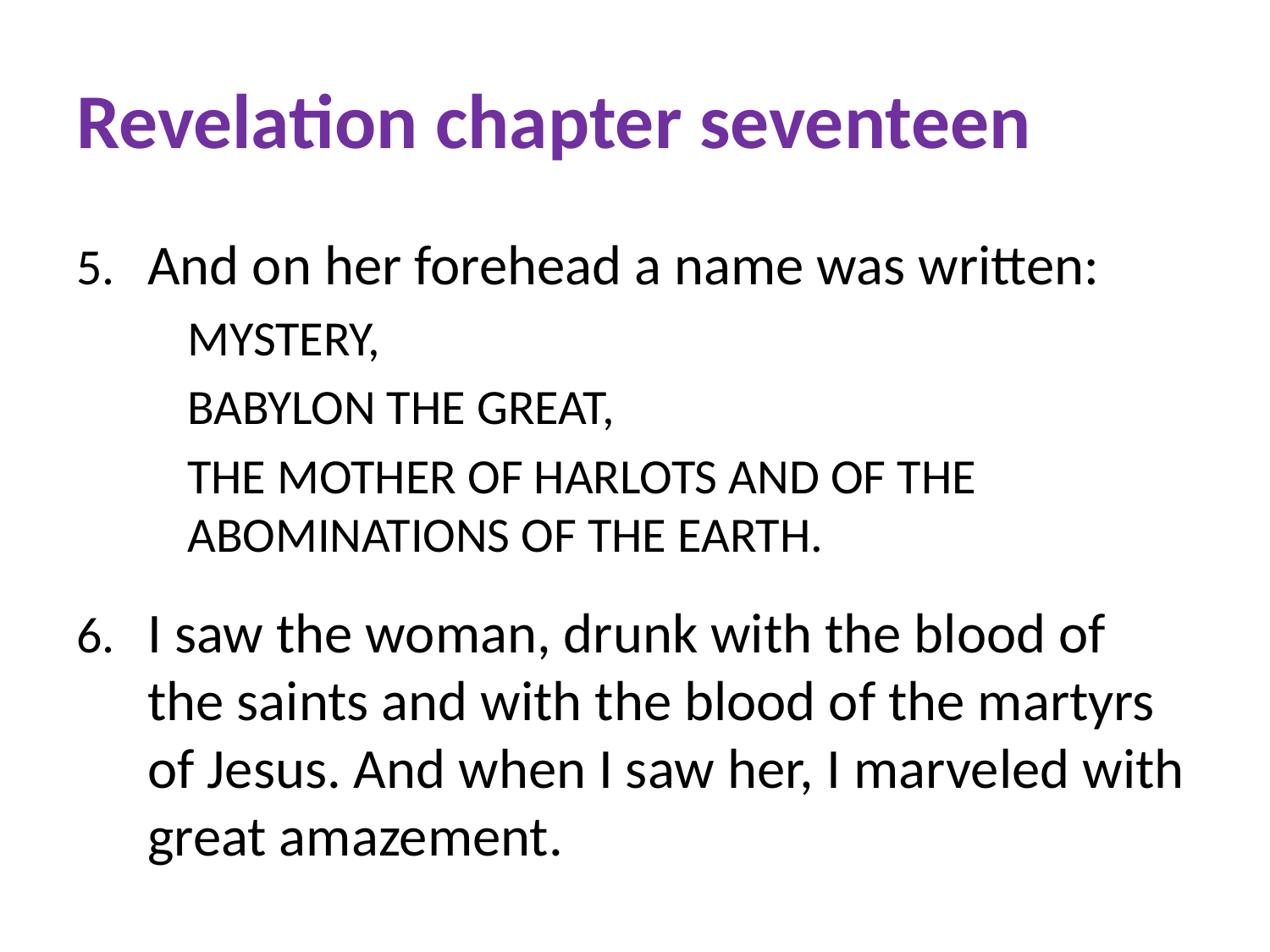

# Revelation chapter seventeen
And on her forehead a name was written:
MYSTERY,
BABYLON THE GREAT,
THE MOTHER OF HARLOTS AND OF THE ABOMINATIONS OF THE EARTH.

I saw the woman, drunk with the blood of the saints and with the blood of the martyrs of Jesus. And when I saw her, I marveled with great amazement.